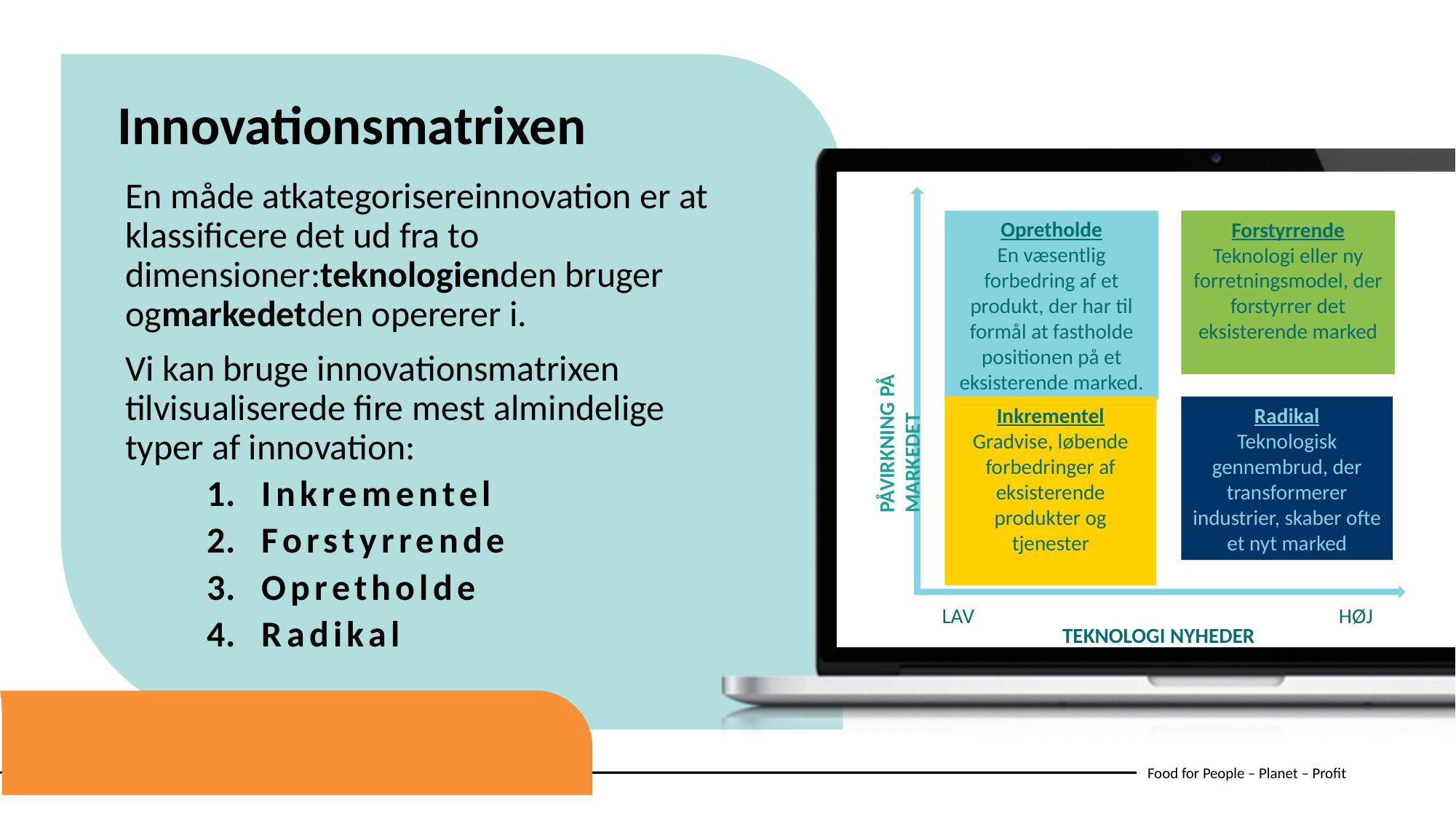

Innovationsmatrixen

En måde atkategorisereinnovation er at klassificere det ud fra to dimensioner:teknologienden bruger ogmarkedetden opererer i.
Vi kan bruge innovationsmatrixen tilvisualiserede fire mest almindelige typer af innovation:
Inkrementel
Forstyrrende
Opretholde
Radikal

Opretholde
En væsentlig forbedring af et produkt, der har til formål at fastholde positionen på et eksisterende marked.
Forstyrrende
Teknologi eller ny forretningsmodel, der forstyrrer det eksisterende marked

PÅVIRKNING PÅ MARKEDET
Inkrementel
Gradvise, løbende forbedringer af eksisterende produkter og tjenester

Radikal
Teknologisk gennembrud, der transformerer industrier, skaber ofte et nyt marked
HØJ
LAV
TEKNOLOGI NYHEDER